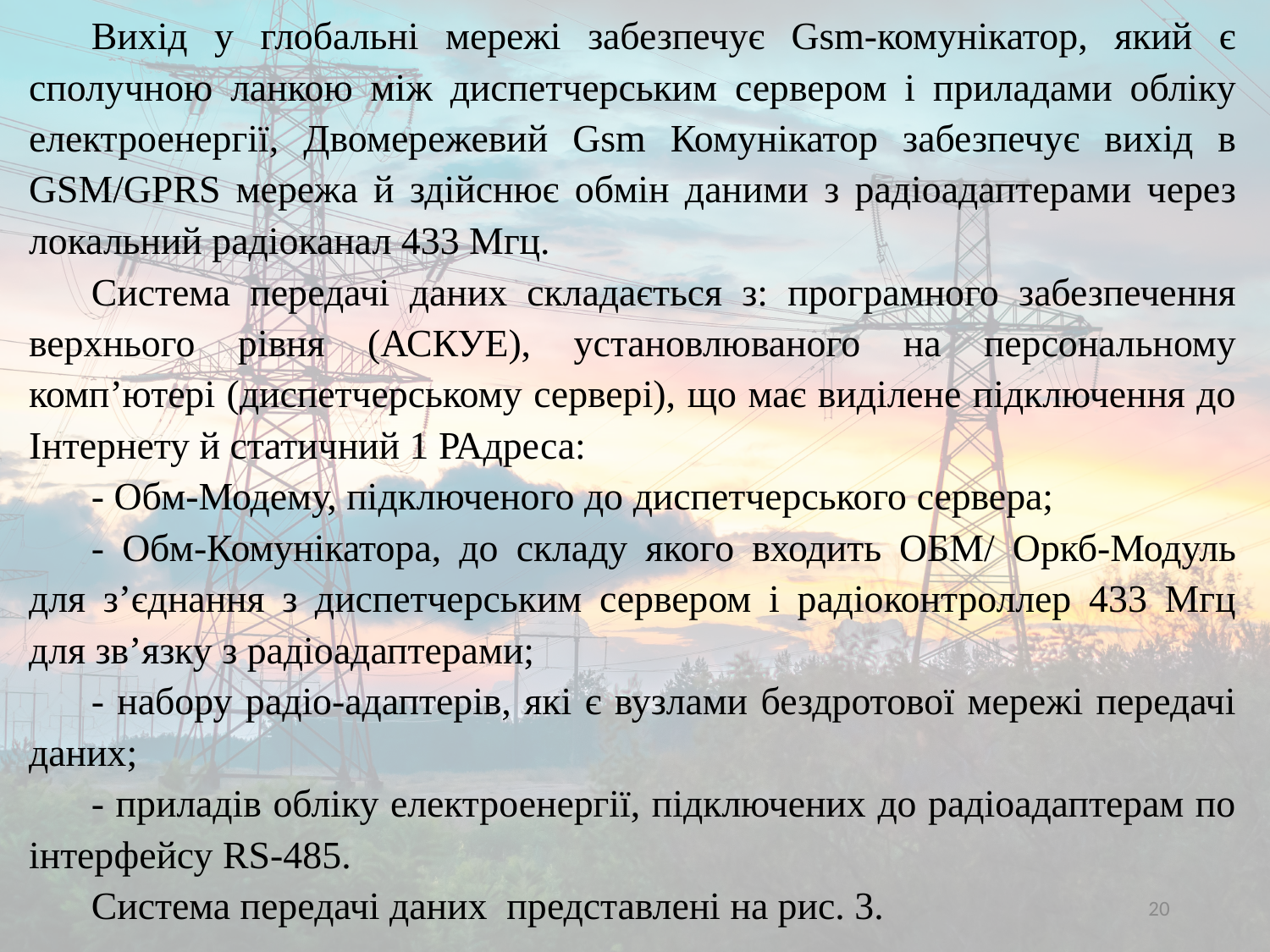

Вихід у глобальні мережі забезпечує Gsm-комунікатор, який є сполучною ланкою між диспетчерським сервером і приладами обліку електроенергії, Двомережевий Gsm Комунікатор забезпечує вихід в GSM/GPRS мережа й здійснює обмін даними з радіоадаптерами через локальний радіоканал 433 Мгц.
Система передачі даних складається з: програмного забезпечення верхнього рівня (АСКУЕ), установлюваного на персональному комп’ютері (диспетчерському сервері), що має виділене підключення до Інтернету й статичний 1 РАдреса:
- Обм-Модему, підключеного до диспетчерського сервера;
- Обм-Комунікатора, до складу якого входить ОБМ/ Оркб-Модуль для з’єднання з диспетчерським сервером і радіоконтроллер 433 Мгц для зв’язку з радіоадаптерами;
- набору радіо-адаптерів, які є вузлами бездротової мережі передачі даних;
- приладів обліку електроенергії, підключених до радіоадаптерам по інтерфейсу RS-485.
Система передачі даних  представлені на рис. 3.

20